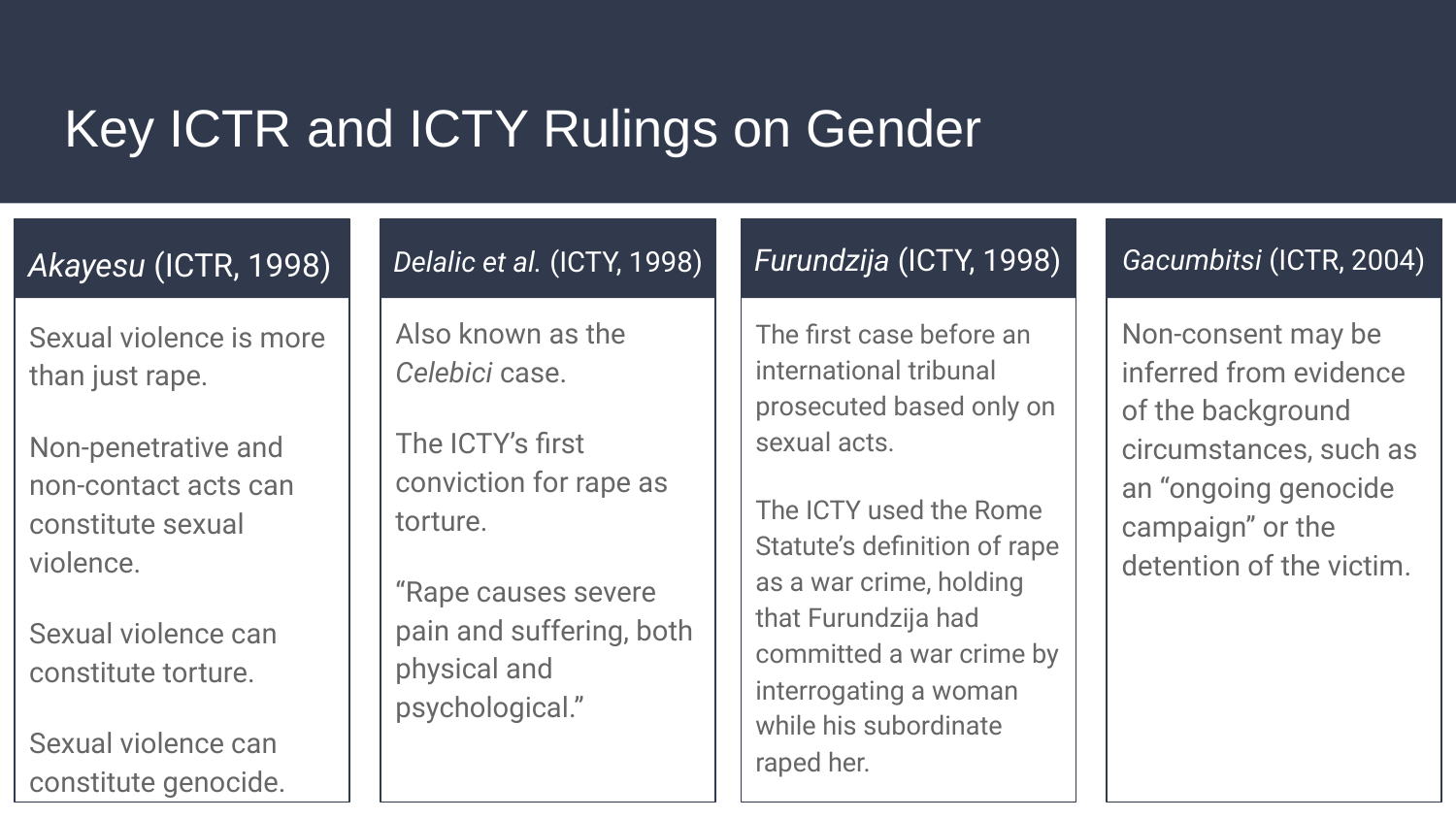

Key ICTR and ICTY Rulings on Gender

Akayesu (ICTR, 1998)
Furundzija (ICTY, 1998)
Gacumbitsi (ICTR, 2004)
Delalic et al. (ICTY, 1998)
Non-consent may be inferred from evidence of the background circumstances, such as an “ongoing genocide campaign” or the detention of the victim.
Also known as the Celebici case.
The ICTY’s first conviction for rape as torture.
“Rape causes severe pain and suffering, both physical and psychological.”
The first case before an international tribunal prosecuted based only on sexual acts.
The ICTY used the Rome Statute’s definition of rape as a war crime, holding that Furundzija had committed a war crime by interrogating a woman while his subordinate raped her.
Sexual violence is more than just rape.
Non-penetrative and non-contact acts can constitute sexual violence.
Sexual violence can constitute torture.
Sexual violence can constitute genocide.